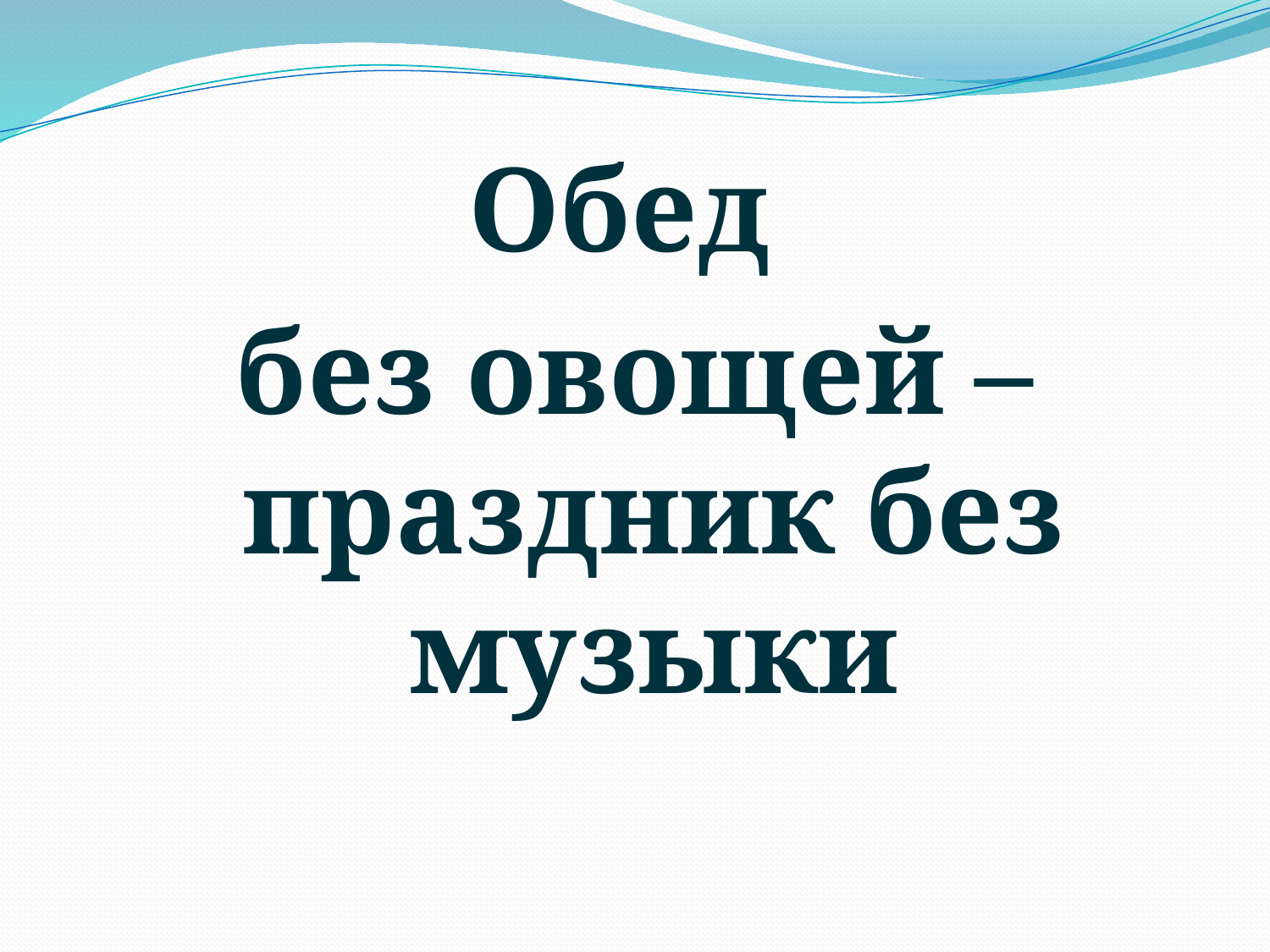

#
Обед
без овощей – праздник без музыки